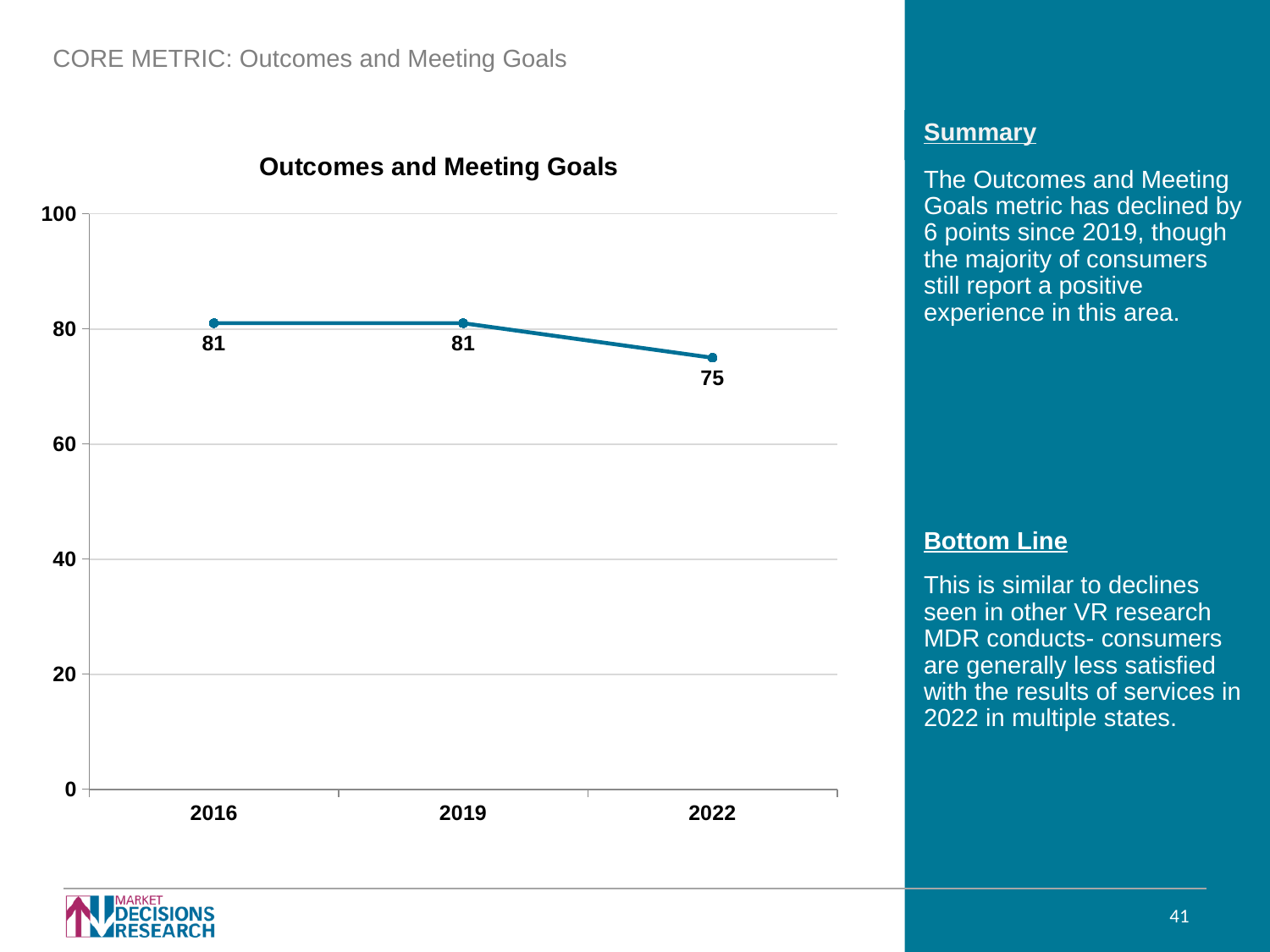

CORE METRIC: Outcomes and Meeting Goals

### Chart:

| Category | Outcomes and Meeting Goals |
|---|---|
| 2016 | 81.0 |
| 2019 | 81.0 |
| 2022 | 75.0 |
The Outcomes and Meeting Goals metric has declined by 6 points since 2019, though the majority of consumers still report a positive experience in this area.
Bottom Line
This is similar to declines seen in other VR research MDR conducts- consumers are generally less satisfied with the results of services in 2022 in multiple states.